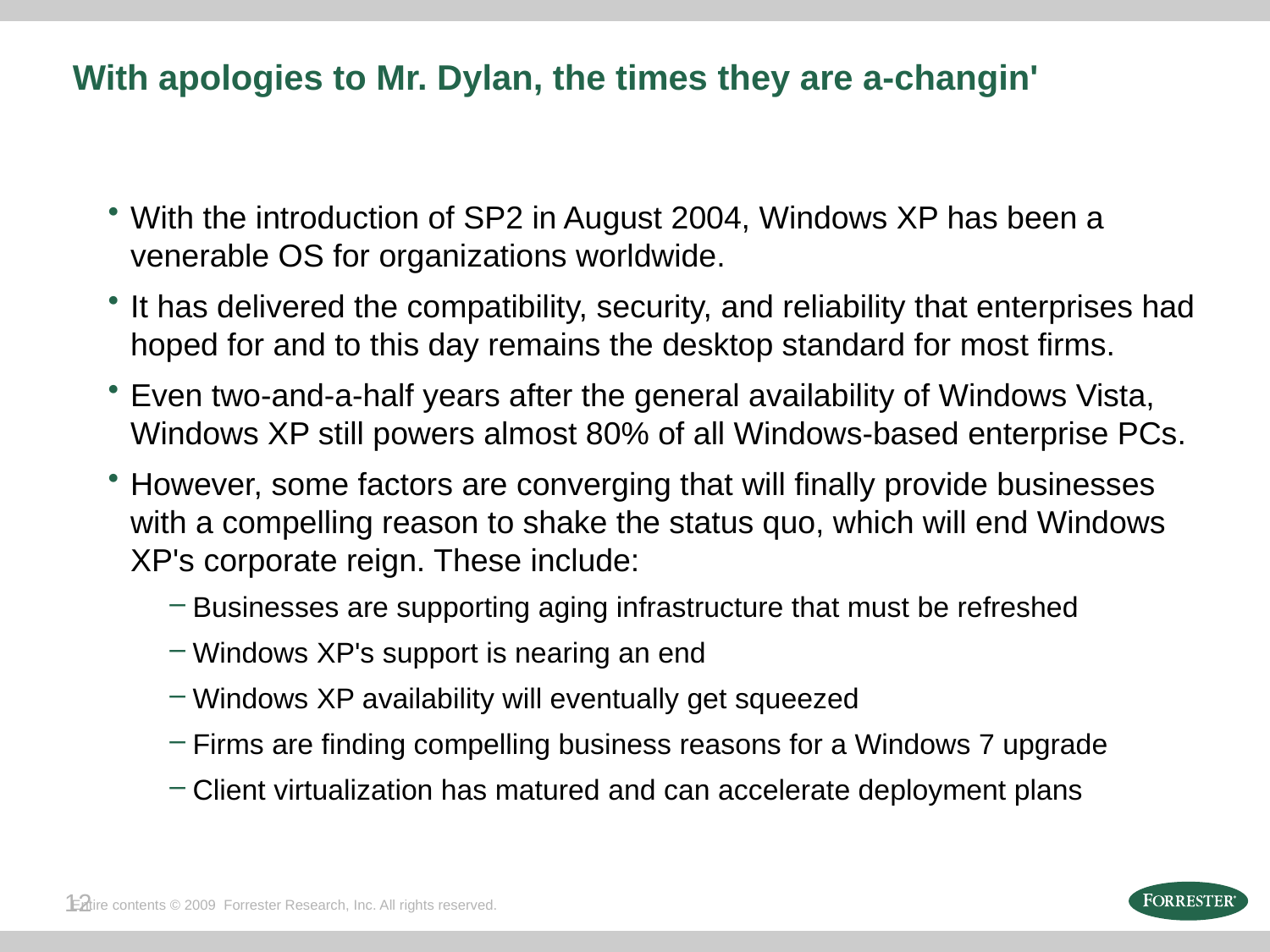

# With apologies to Mr. Dylan, the times they are a-changin'
With the introduction of SP2 in August 2004, Windows XP has been a venerable OS for organizations worldwide.
It has delivered the compatibility, security, and reliability that enterprises had hoped for and to this day remains the desktop standard for most firms.
Even two-and-a-half years after the general availability of Windows Vista, Windows XP still powers almost 80% of all Windows-based enterprise PCs.
However, some factors are converging that will finally provide businesses with a compelling reason to shake the status quo, which will end Windows XP's corporate reign. These include:
Businesses are supporting aging infrastructure that must be refreshed
Windows XP's support is nearing an end
Windows XP availability will eventually get squeezed
Firms are finding compelling business reasons for a Windows 7 upgrade
Client virtualization has matured and can accelerate deployment plans